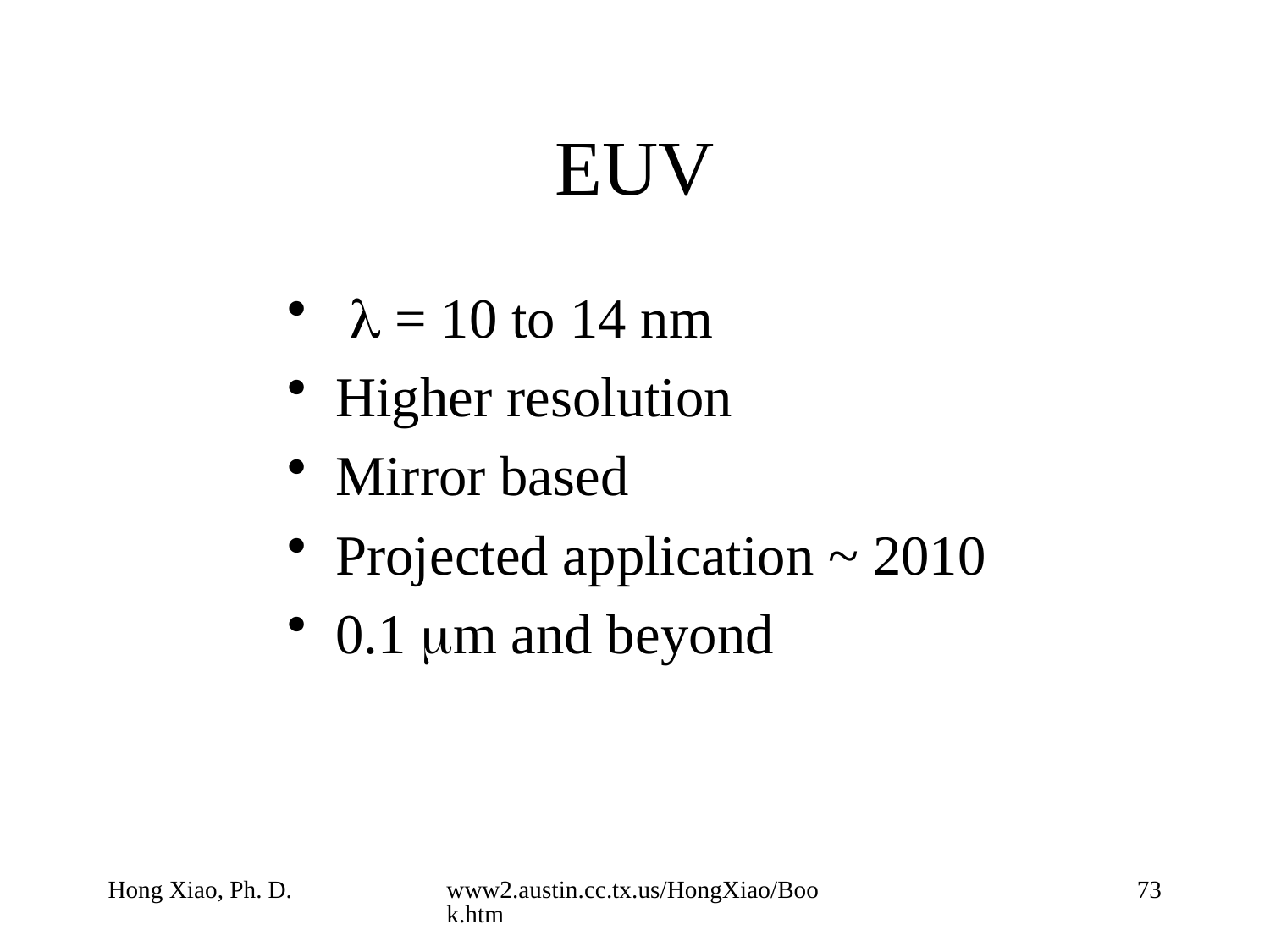

# EUV
 λ = 10 to 14 nm
Higher resolution
Mirror based
Projected application ~ 2010
0.1 μm and beyond
Hong Xiao, Ph. D.
www2.austin.cc.tx.us/HongXiao/Book.htm
73